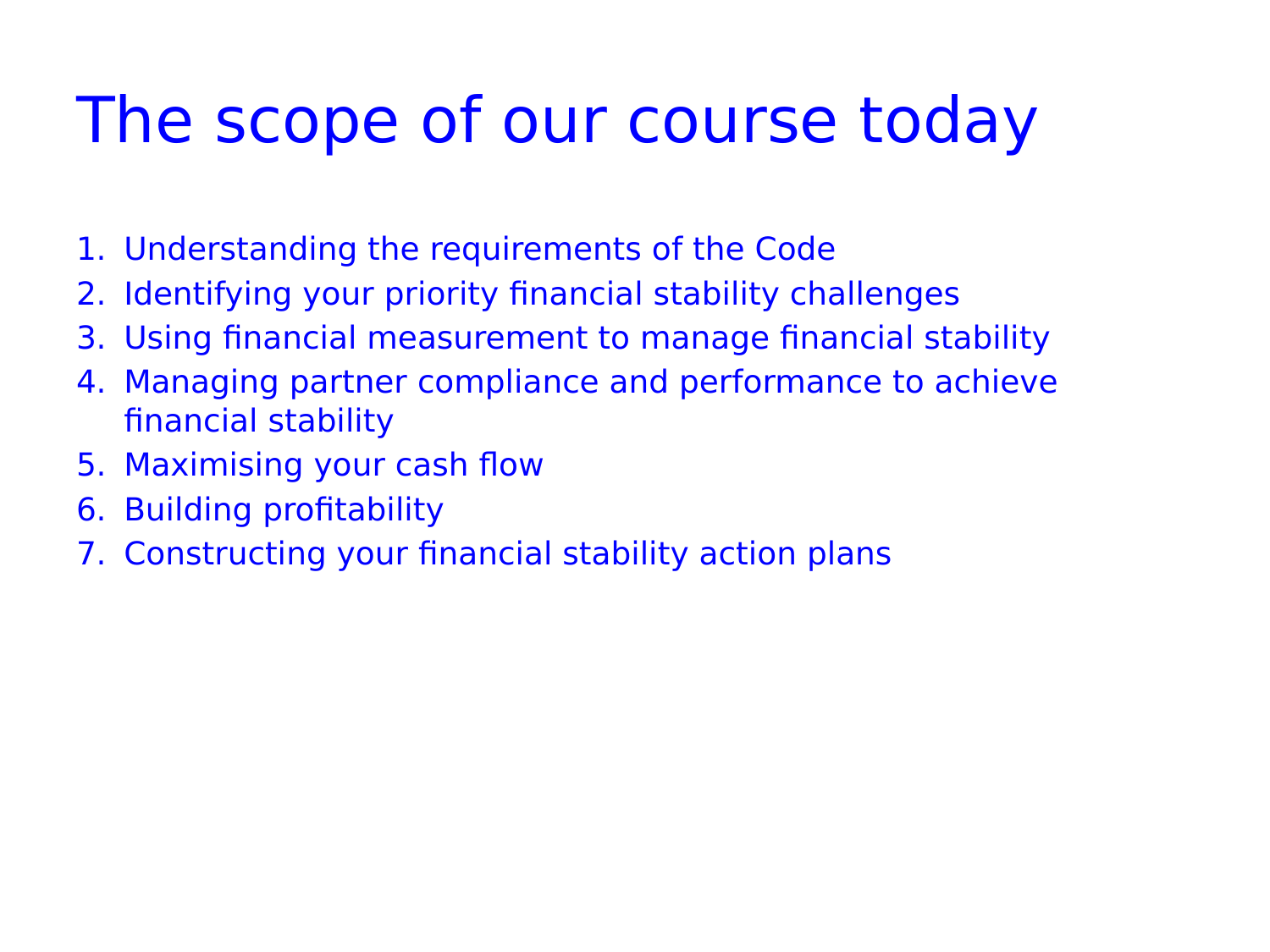

# The scope of our course today
Understanding the requirements of the Code
Identifying your priority financial stability challenges
Using financial measurement to manage financial stability
Managing partner compliance and performance to achieve financial stability
Maximising your cash flow
Building profitability
Constructing your financial stability action plans